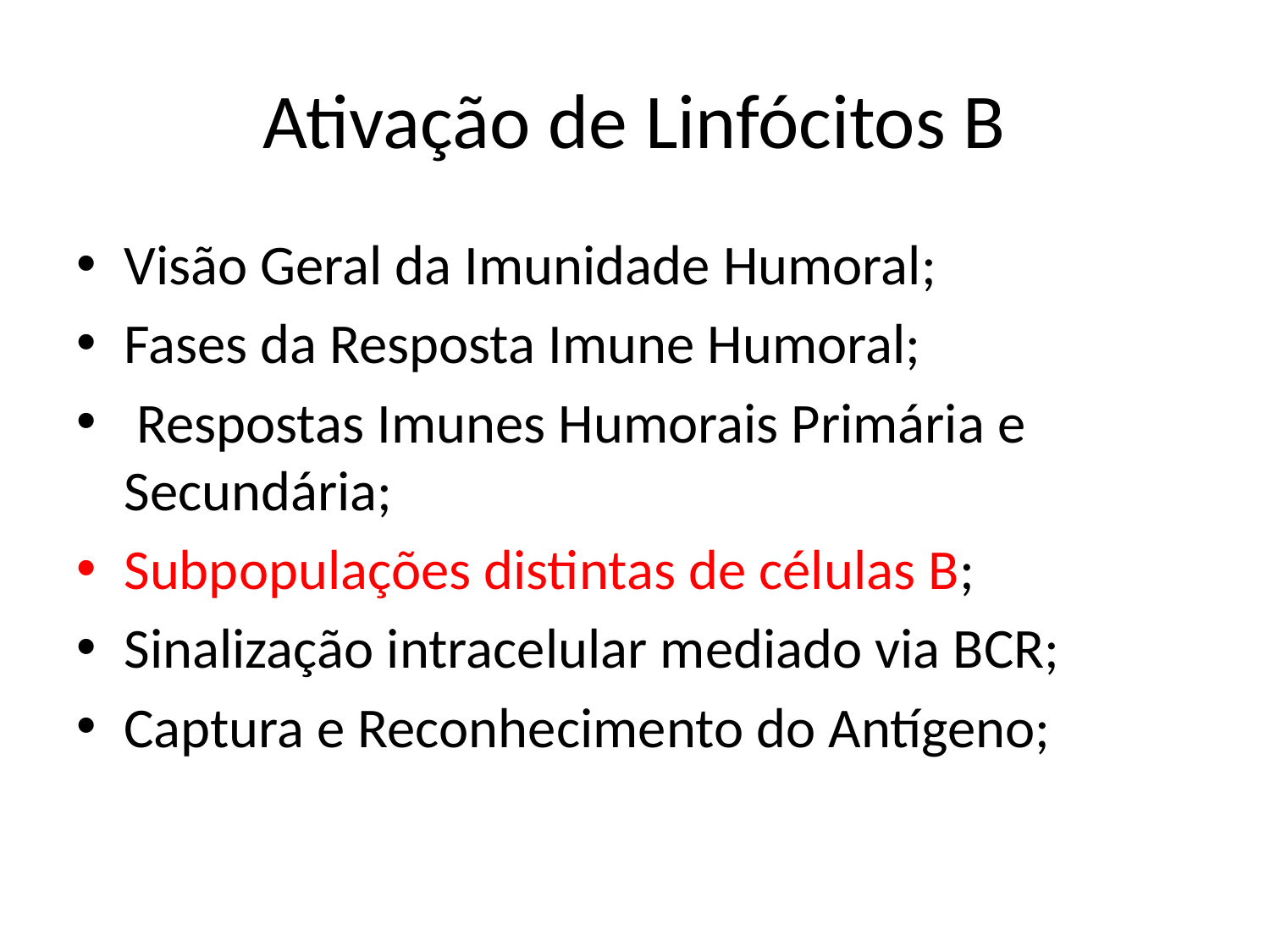

# Ativação de Linfócitos B
Visão Geral da Imunidade Humoral;
Fases da Resposta Imune Humoral;
 Respostas Imunes Humorais Primária e Secundária;
Subpopulações distintas de células B;
Sinalização intracelular mediado via BCR;
Captura e Reconhecimento do Antígeno;